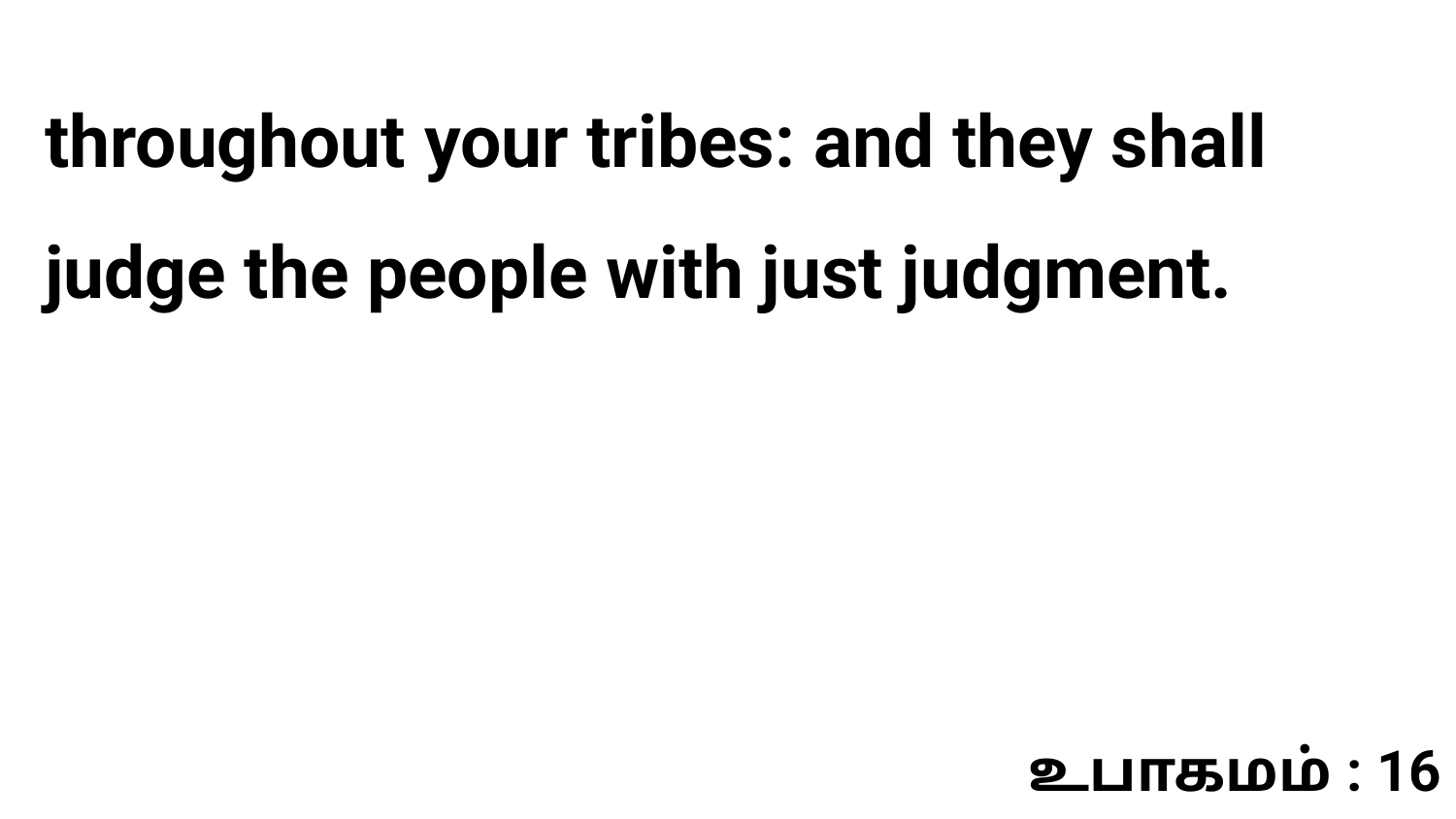

throughout your tribes: and they shall judge the people with just judgment.
உபாகமம் : 16